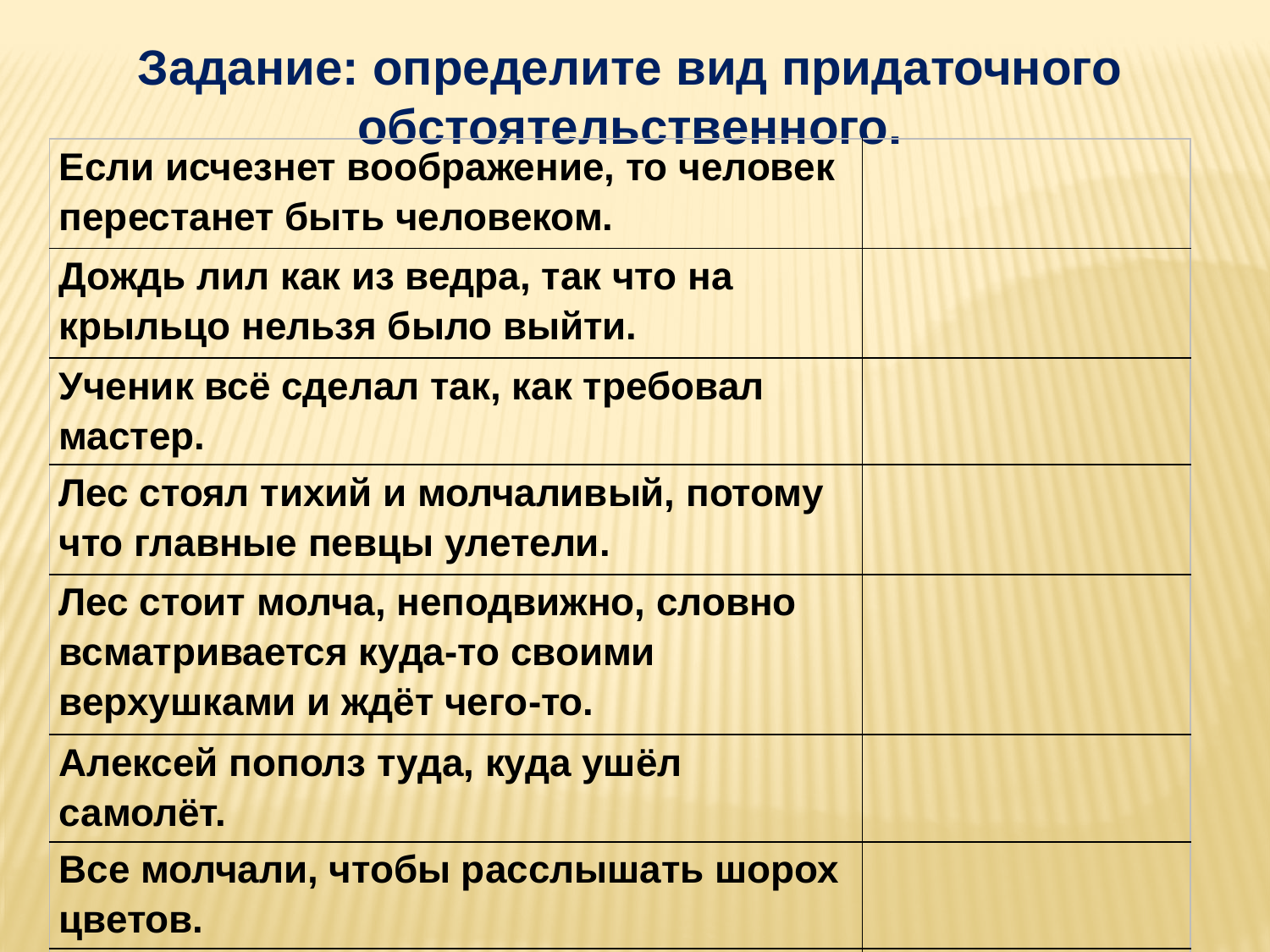

Задание: определите вид придаточного обстоятельственного.
| Если исчезнет воображение, то человек перестанет быть человеком. |  |
| --- | --- |
| Дождь лил как из ведра, так что на крыльцо нельзя было выйти. |  |
| Ученик всё сделал так, как требовал мастер. |  |
| Лес стоял тихий и молчаливый, потому что главные певцы улетели. |  |
| Лес стоит молча, неподвижно, словно всматривается куда-то своими верхушками и ждёт чего-то. |  |
| Алексей пополз туда, куда ушёл самолёт. |  |
| Все молчали, чтобы расслышать шорох цветов. |  |
| Ночь была тиха и светла, хотя луны не было. |  |
| Дедушка приказал не будить Танюшу до тех пор, пока сама не проснётся. |  |